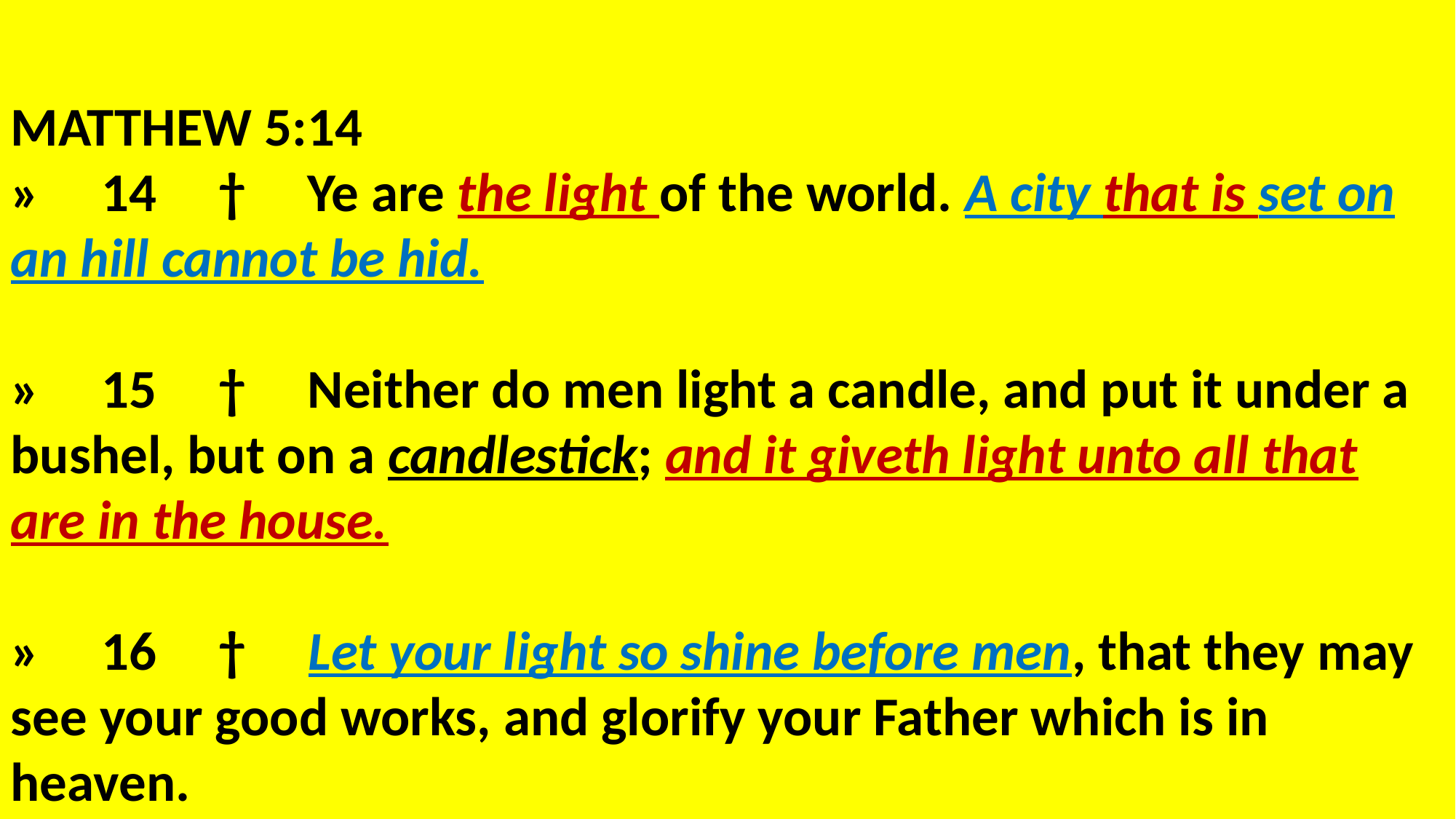

MATTHEW 5:14
»     14     †     Ye are the light of the world. A city that is set on an hill cannot be hid.

»     15     †     Neither do men light a candle, and put it under a bushel, but on a candlestick; and it giveth light unto all that are in the house.

»     16     †     Let your light so shine before men, that they may see your good works, and glorify your Father which is in heaven.